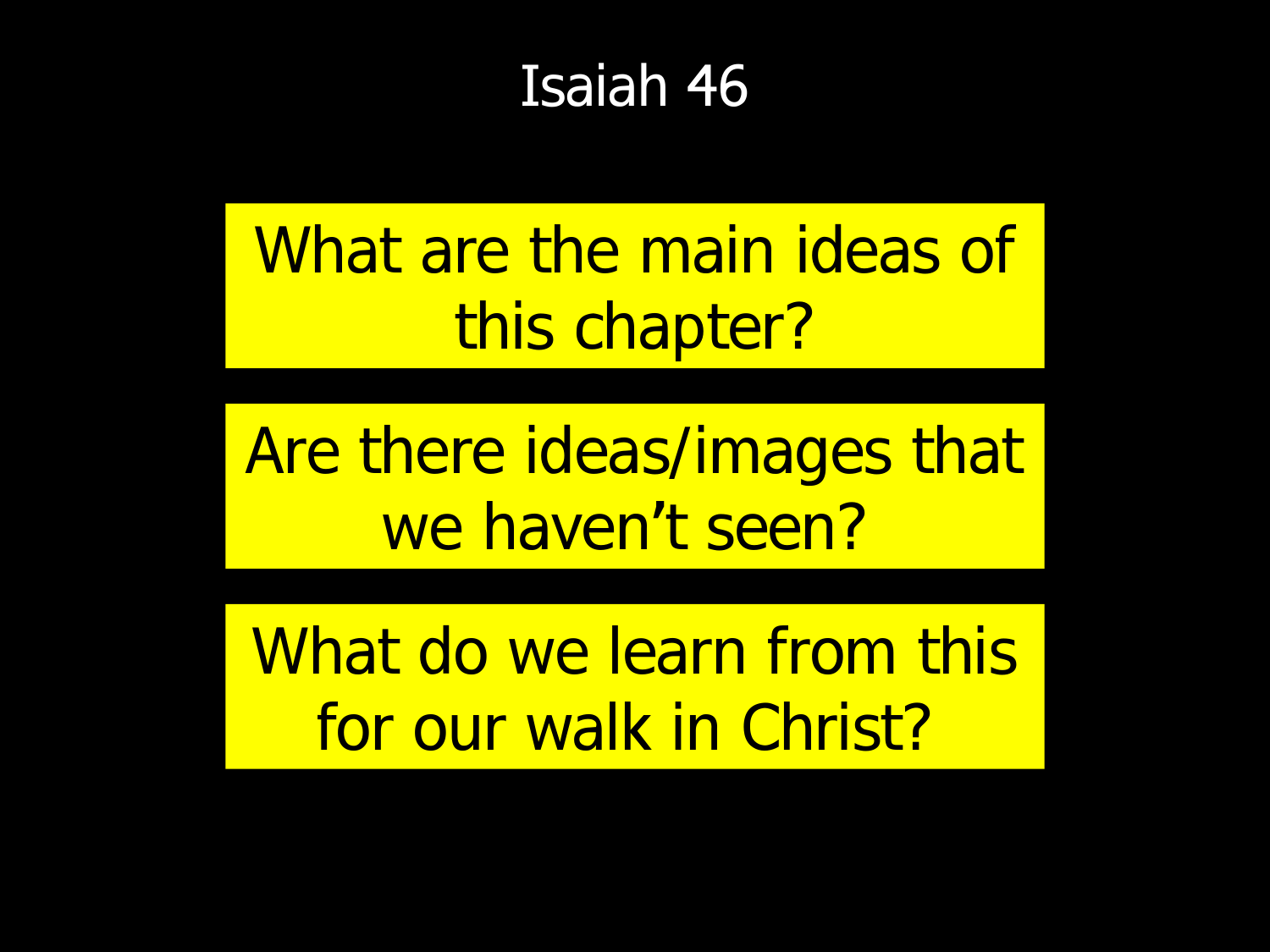

# Isaiah 46
What are the main ideas of this chapter?
Are there ideas/images that we haven’t seen?
What do we learn from this for our walk in Christ?